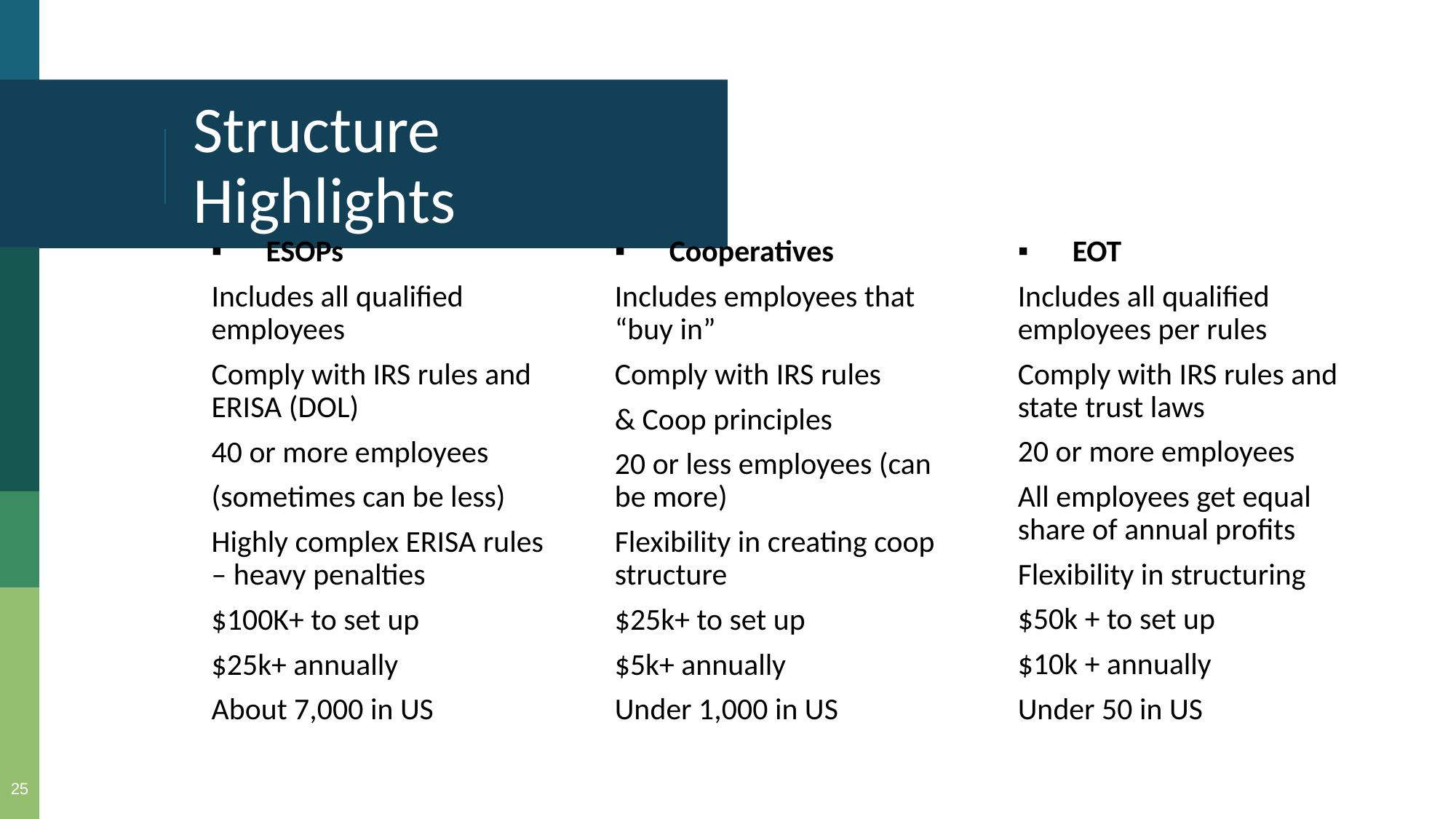

# Structure Highlights
ESOPs
Includes all qualified employees
Comply with IRS rules and ERISA (DOL)
40 or more employees
(sometimes can be less)
Highly complex ERISA rules – heavy penalties
$100K+ to set up
$25k+ annually
About 7,000 in US

Cooperatives
Includes employees that “buy in”
Comply with IRS rules
& Coop principles
20 or less employees (can be more)
Flexibility in creating coop structure
$25k+ to set up
$5k+ annually
Under 1,000 in US
EOT
Includes all qualified employees per rules
Comply with IRS rules and state trust laws
20 or more employees
All employees get equal share of annual profits
Flexibility in structuring
$50k + to set up
$10k + annually
Under 50 in US

25